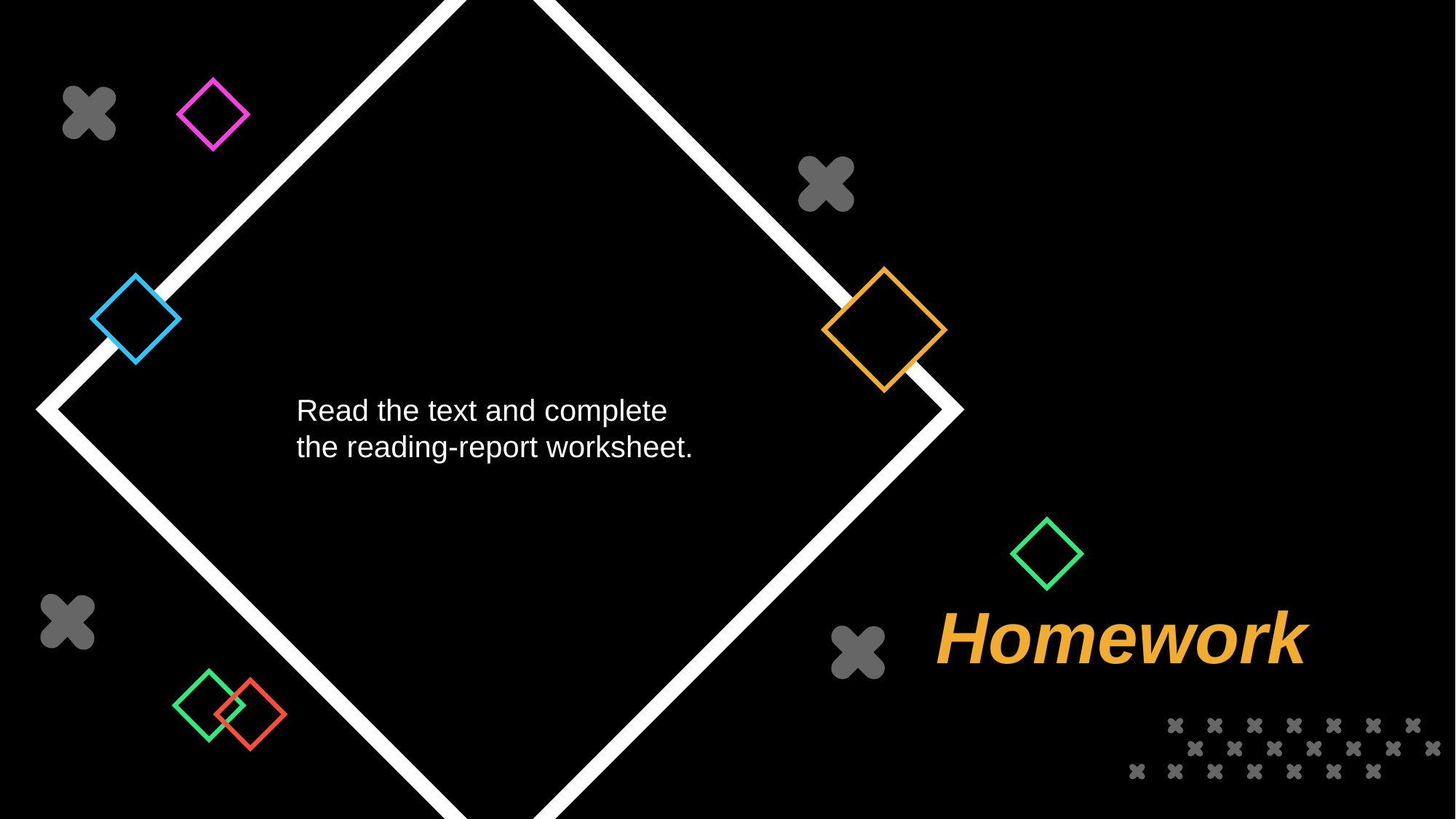

Infographic Style

 Read the text and complete
 the reading-report worksheet.

Homework